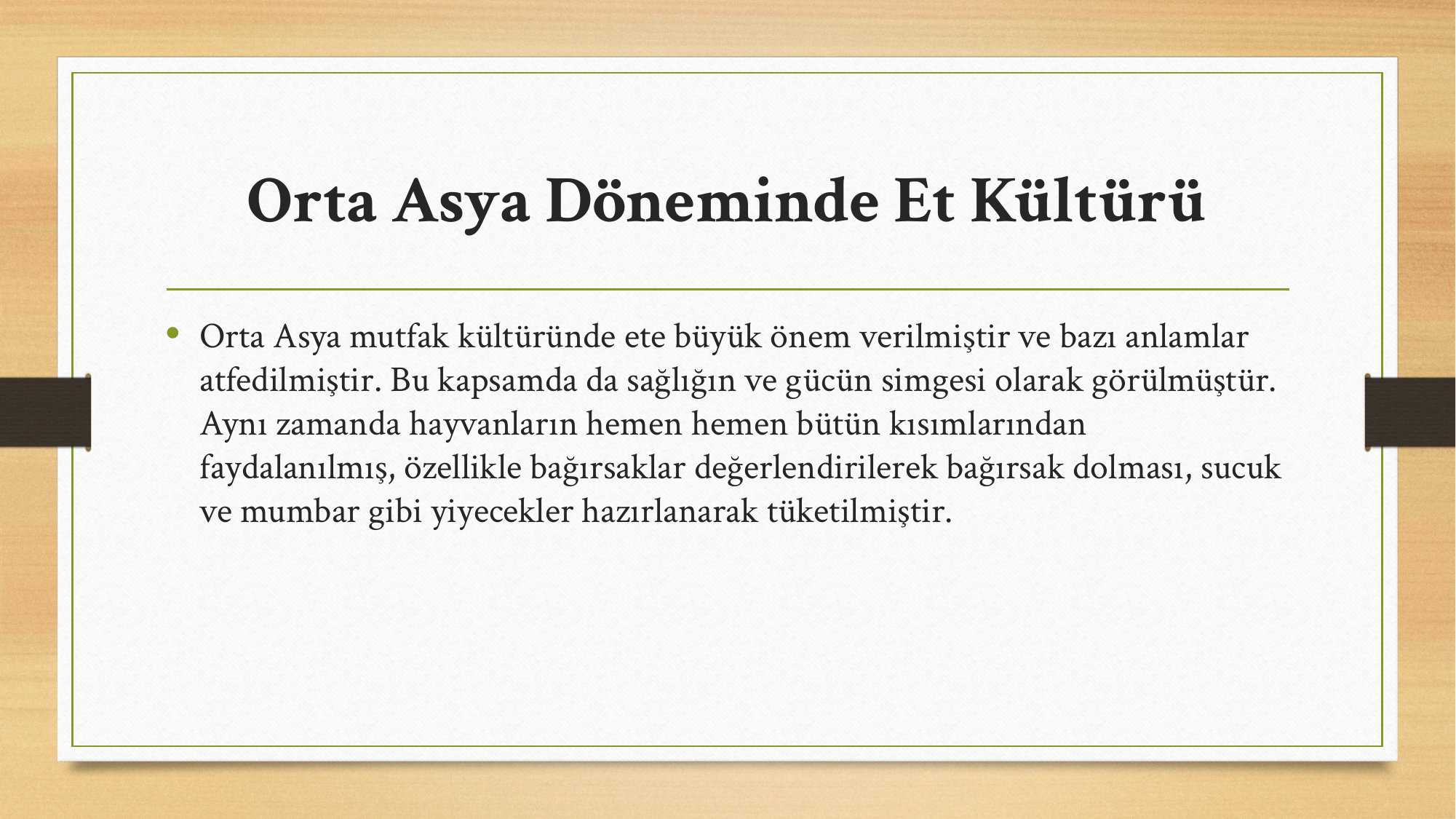

# Orta Asya Döneminde Et Kültürü
Orta Asya mutfak kültüründe ete büyük önem verilmiştir ve bazı anlamlar atfedilmiştir. Bu kapsamda da sağlığın ve gücün simgesi olarak görülmüştür. Aynı zamanda hayvanların hemen hemen bütün kısımlarından faydalanılmış, özellikle bağırsaklar değerlendirilerek bağırsak dolması, sucuk ve mumbar gibi yiyecekler hazırlanarak tüketilmiştir.